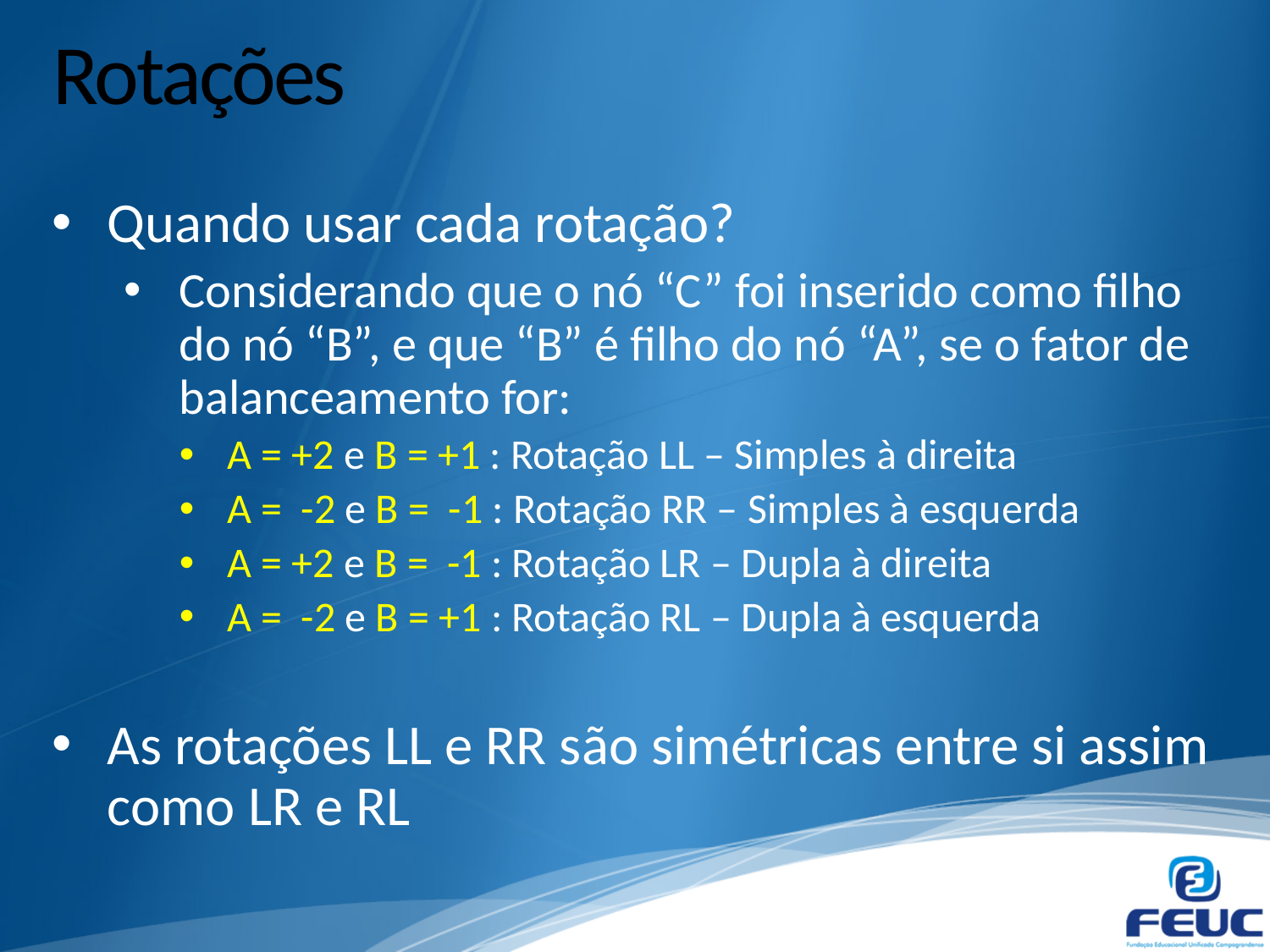

# Rotações
Quando usar cada rotação?
Considerando que o nó “C” foi inserido como filho do nó “B”, e que “B” é filho do nó “A”, se o fator de balanceamento for:
A = +2 e B = +1 : Rotação LL – Simples à direita
A =  -2 e B =  -1 : Rotação RR – Simples à esquerda
A = +2 e B =  -1 : Rotação LR – Dupla à direita
A =  -2 e B = +1 : Rotação RL – Dupla à esquerda

As rotações LL e RR são simétricas entre si assim como LR e RL